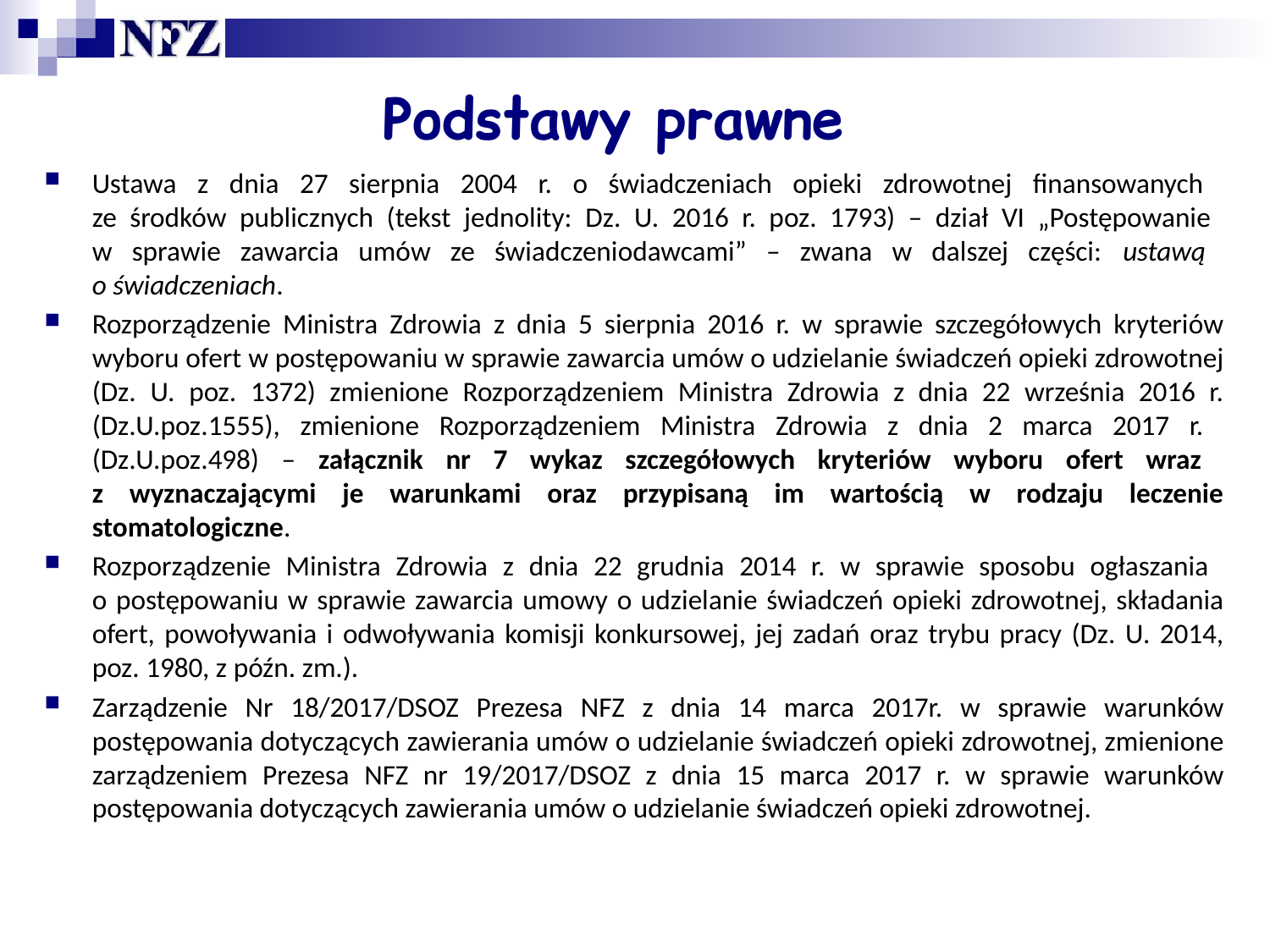

# Podstawy prawne
Ustawa z dnia 27 sierpnia 2004 r. o świadczeniach opieki zdrowotnej finansowanych
ze środków publicznych (tekst jednolity: Dz. U. 2016 r. poz. 1793) – dział VI „Postępowanie
w sprawie zawarcia umów ze świadczeniodawcami” – zwana w dalszej części: ustawą
o świadczeniach.
Rozporządzenie Ministra Zdrowia z dnia 5 sierpnia 2016 r. w sprawie szczegółowych kryteriów wyboru ofert w postępowaniu w sprawie zawarcia umów o udzielanie świadczeń opieki zdrowotnej (Dz. U. poz. 1372) zmienione Rozporządzeniem Ministra Zdrowia z dnia 22 września 2016 r. (Dz.U.poz.1555), zmienione Rozporządzeniem Ministra Zdrowia z dnia 2 marca 2017 r.
(Dz.U.poz.498) – załącznik nr 7 wykaz szczegółowych kryteriów wyboru ofert wraz
z wyznaczającymi je warunkami oraz przypisaną im wartością w rodzaju leczenie stomatologiczne.
Rozporządzenie Ministra Zdrowia z dnia 22 grudnia 2014 r. w sprawie sposobu ogłaszania
o postępowaniu w sprawie zawarcia umowy o udzielanie świadczeń opieki zdrowotnej, składania ofert, powoływania i odwoływania komisji konkursowej, jej zadań oraz trybu pracy (Dz. U. 2014, poz. 1980, z późn. zm.).
Zarządzenie Nr 18/2017/DSOZ Prezesa NFZ z dnia 14 marca 2017r. w sprawie warunków postępowania dotyczących zawierania umów o udzielanie świadczeń opieki zdrowotnej, zmienione zarządzeniem Prezesa NFZ nr 19/2017/DSOZ z dnia 15 marca 2017 r. w sprawie warunków postępowania dotyczących zawierania umów o udzielanie świadczeń opieki zdrowotnej.